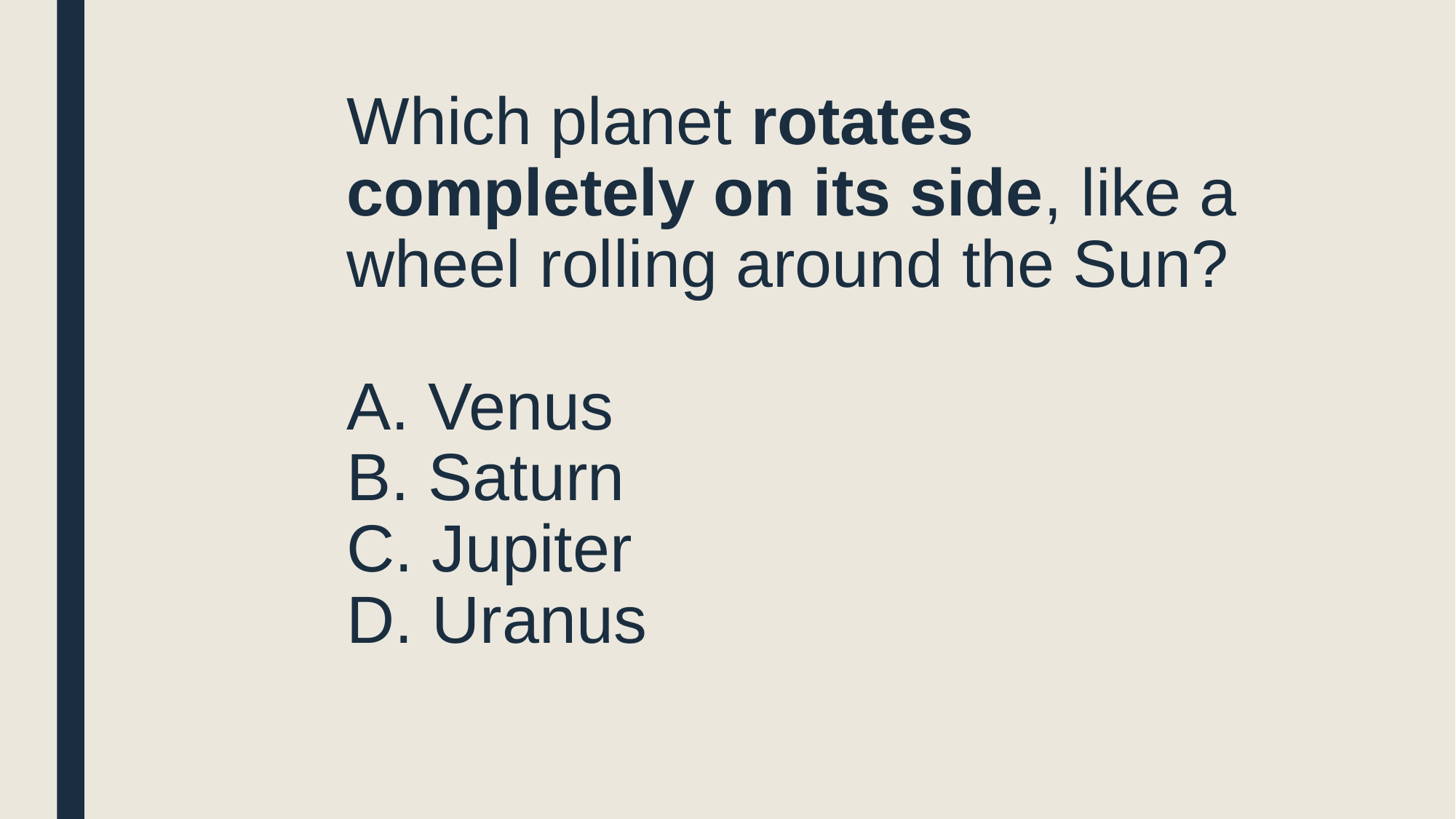

# Which planet rotates completely on its side, like a wheel rolling around the Sun? A. Venus B. Saturn C. Jupiter D. Uranus